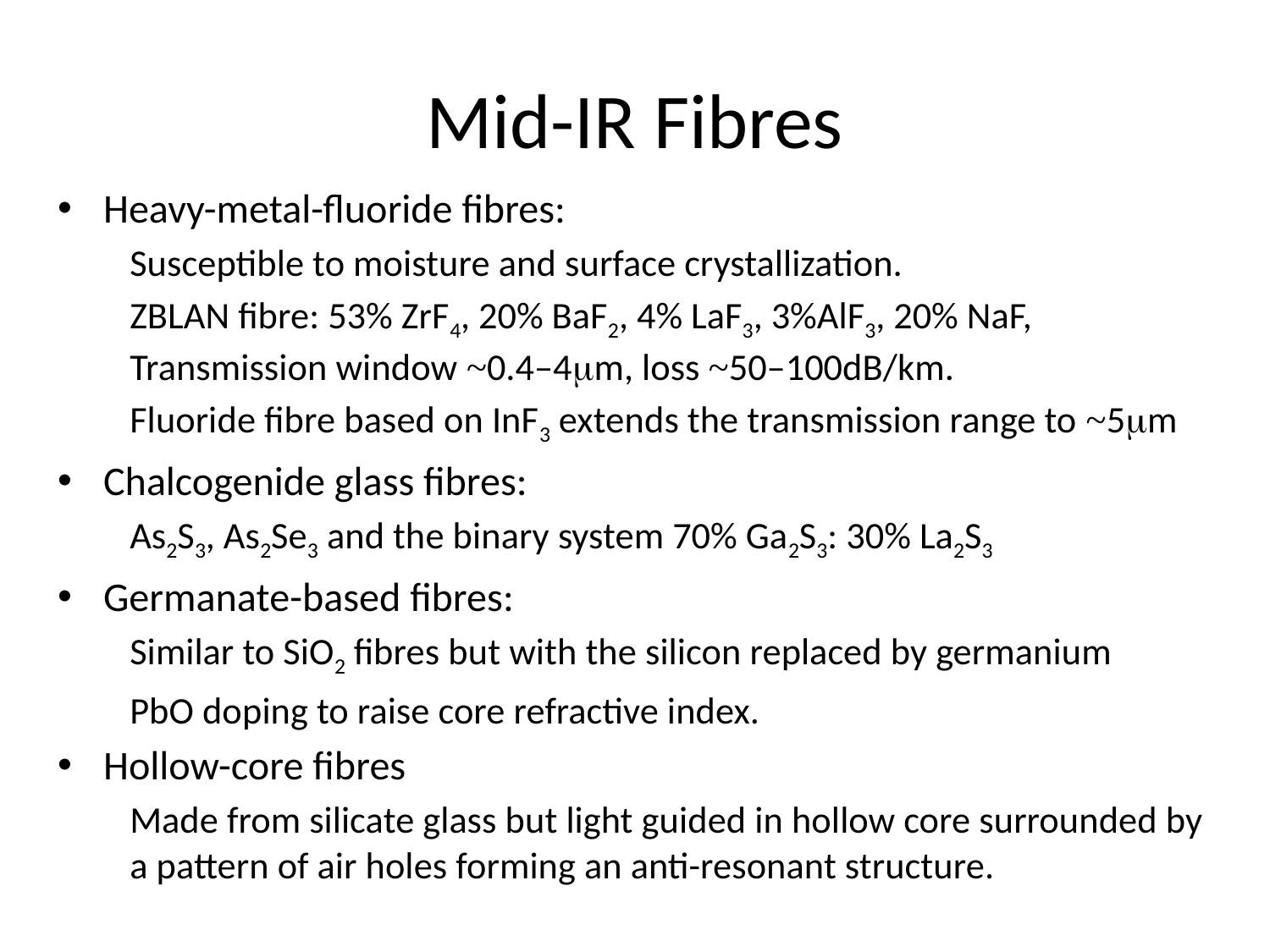

# Mid-IR Fibres
Heavy-metal-fluoride fibres:
Susceptible to moisture and surface crystallization.
ZBLAN fibre: 53% ZrF4, 20% BaF2, 4% LaF3, 3%AlF3, 20% NaF, Transmission window ~0.4–4μm, loss ~50–100dB/km.
Fluoride fibre based on InF3 extends the transmission range to ~5μm
Chalcogenide glass fibres:
As2S3, As2Se3 and the binary system 70% Ga2S3: 30% La2S3
Germanate-based fibres:
Similar to SiO2 fibres but with the silicon replaced by germanium
PbO doping to raise core refractive index.
Hollow-core fibres
Made from silicate glass but light guided in hollow core surrounded by a pattern of air holes forming an anti-resonant structure.